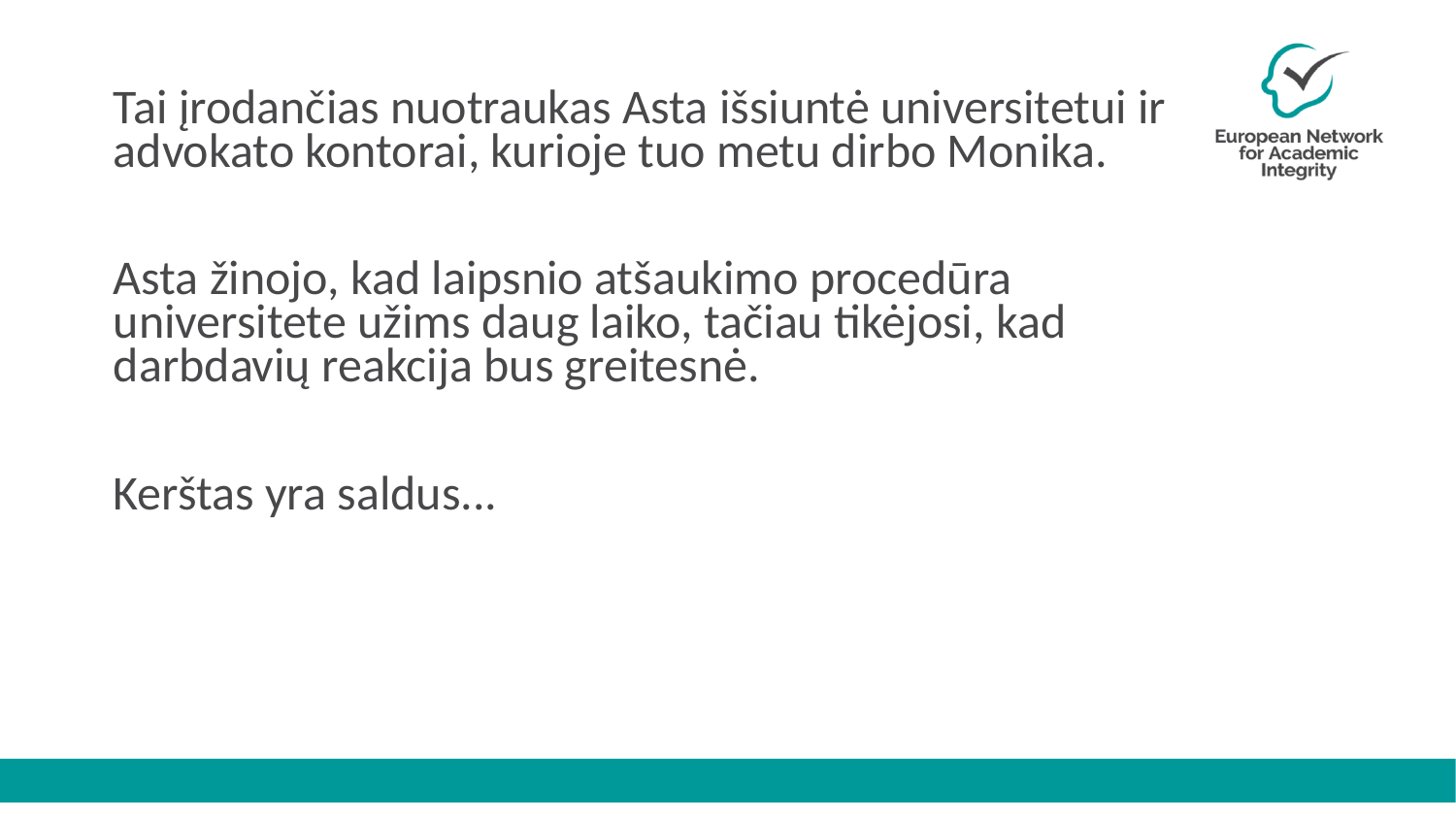

Tai įrodančias nuotraukas Asta išsiuntė universitetui ir advokato kontorai, kurioje tuo metu dirbo Monika.

Asta žinojo, kad laipsnio atšaukimo procedūra universitete užims daug laiko, tačiau tikėjosi, kad darbdavių reakcija bus greitesnė.

Kerštas yra saldus...